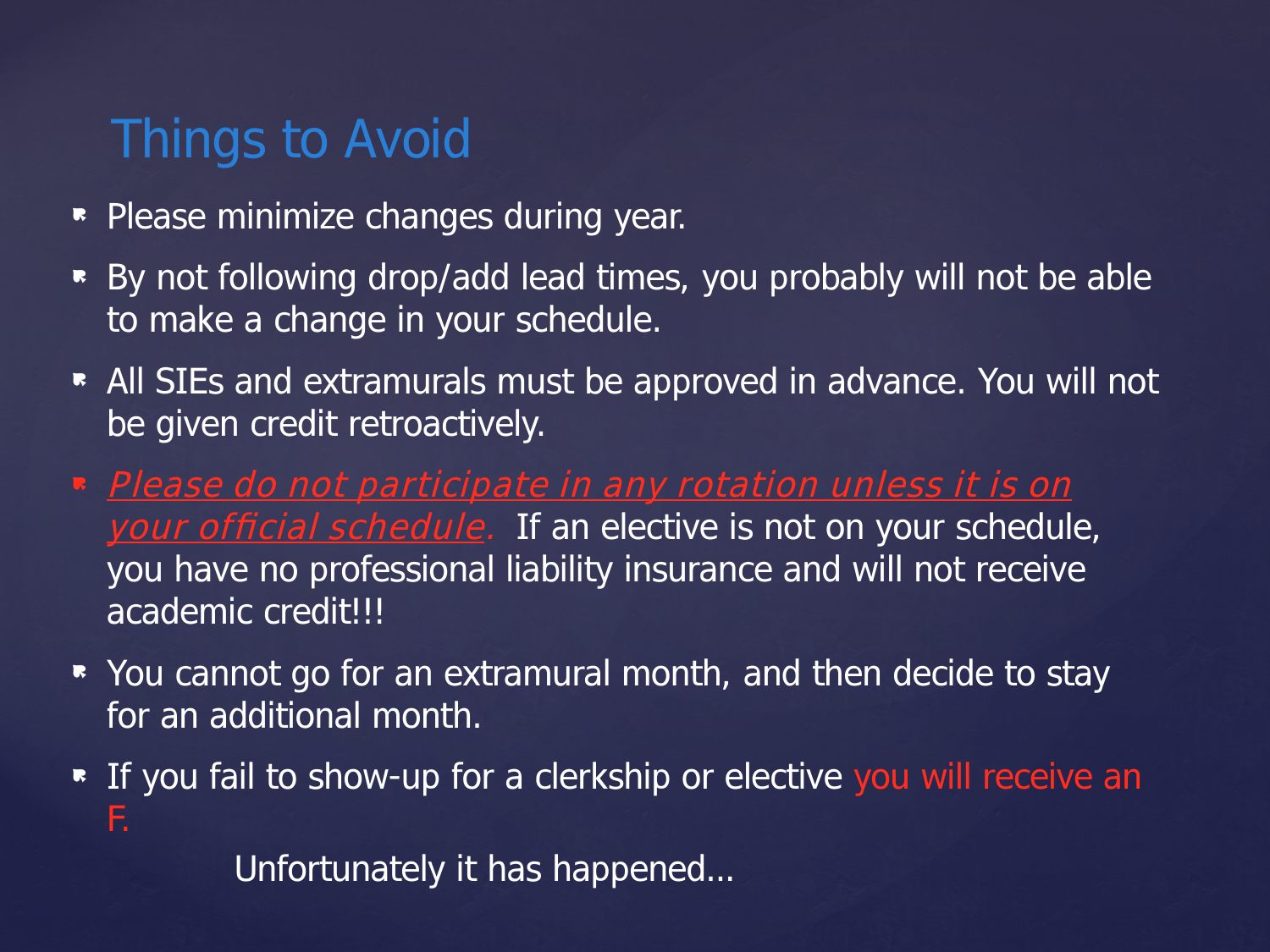

# Things to Avoid
Please minimize changes during year.
By not following drop/add lead times, you probably will not be able to make a change in your schedule.
All SIEs and extramurals must be approved in advance. You will not be given credit retroactively.
Please do not participate in any rotation unless it is on your official schedule.  If an elective is not on your schedule, you have no professional liability insurance and will not receive academic credit!!!
You cannot go for an extramural month, and then decide to stay for an additional month.
If you fail to show-up for a clerkship or elective you will receive an F.
		Unfortunately it has happened…